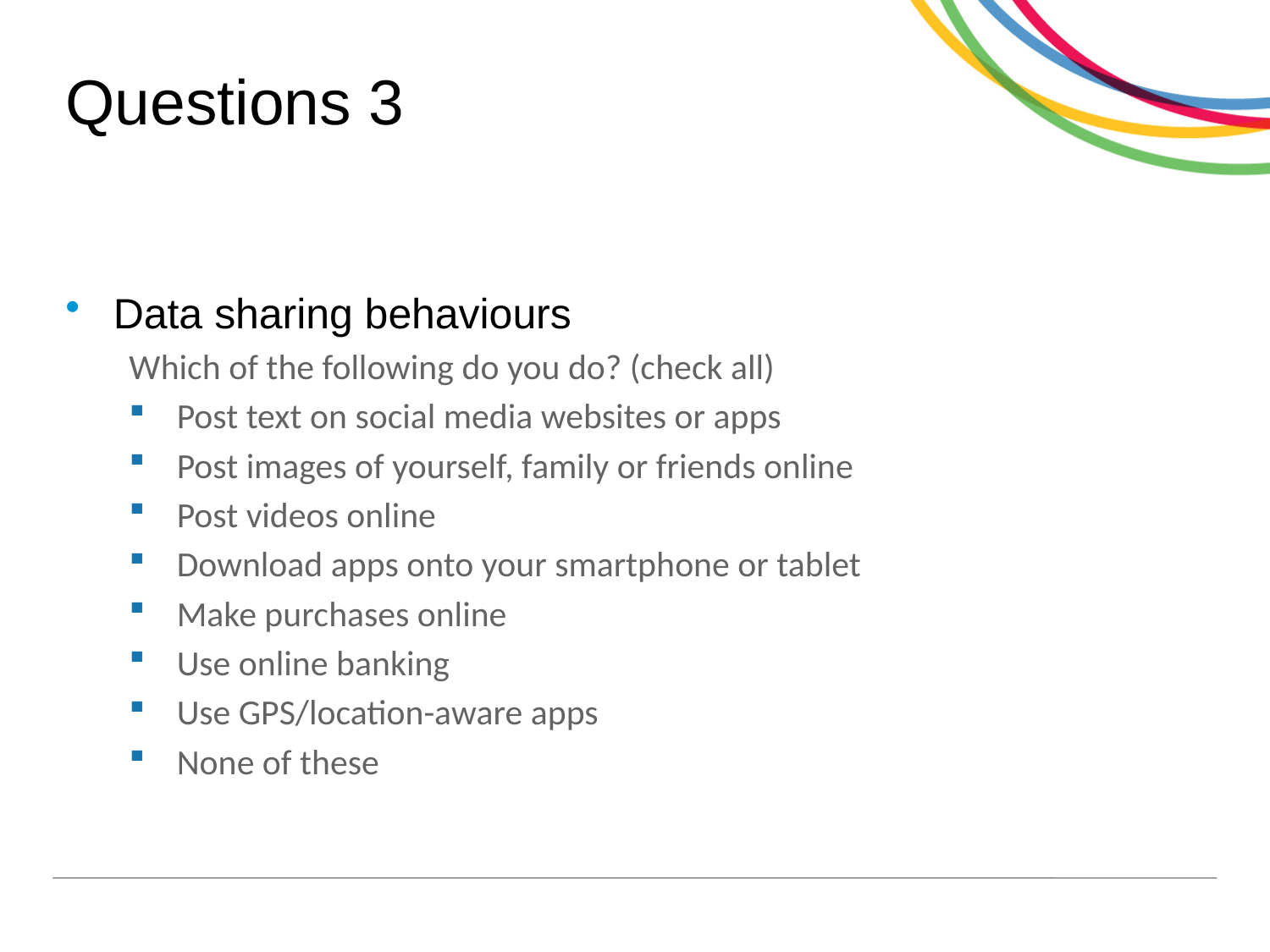

# Questions 3
Data sharing behaviours
Which of the following do you do? (check all)
Post text on social media websites or apps
Post images of yourself, family or friends online
Post videos online
Download apps onto your smartphone or tablet
Make purchases online
Use online banking
Use GPS/location-aware apps
None of these